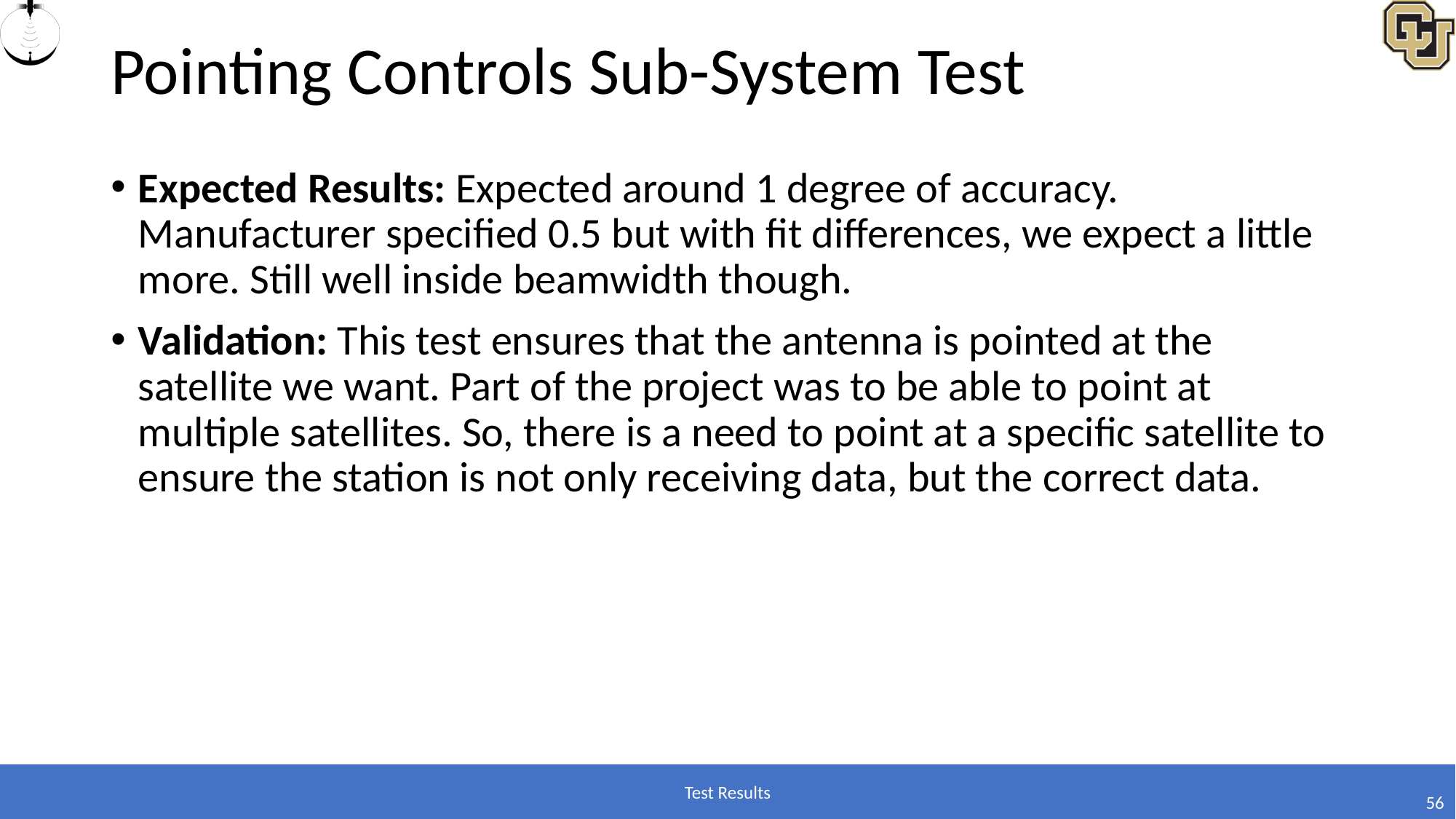

# Pointing Controls Sub-System Test
Expected Results: Expected around 1 degree of accuracy. Manufacturer specified 0.5 but with fit differences, we expect a little more. Still well inside beamwidth though.
Validation: This test ensures that the antenna is pointed at the satellite we want. Part of the project was to be able to point at multiple satellites. So, there is a need to point at a specific satellite to ensure the station is not only receiving data, but the correct data.
Test Results
56